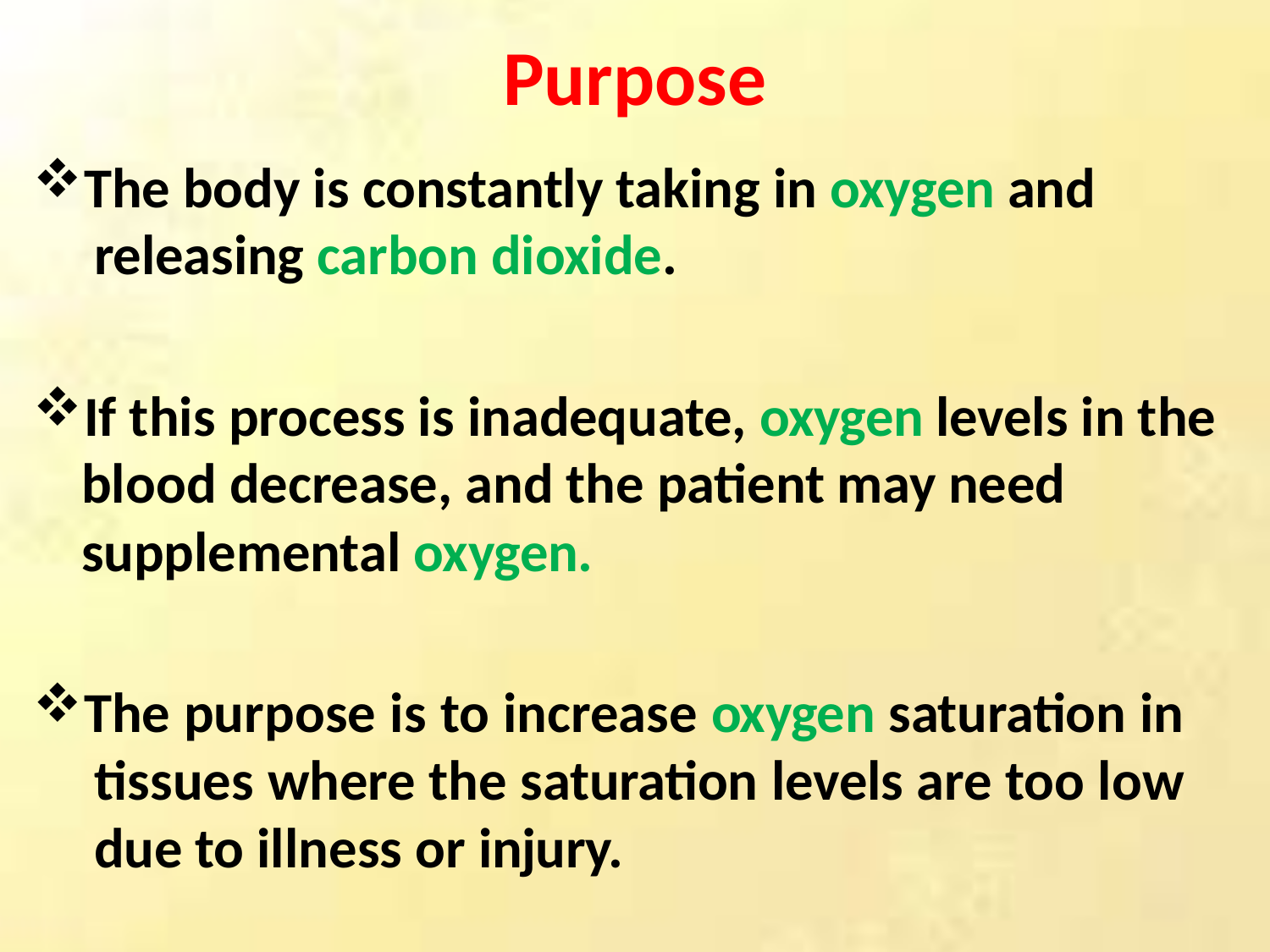

# Purpose
The body is constantly taking in oxygen and  releasing carbon dioxide.

If this process is inadequate, oxygen levels in the  blood decrease, and the patient may need  supplemental oxygen.

The purpose is to increase oxygen saturation in  tissues where the saturation levels are too low  due to illness or injury.